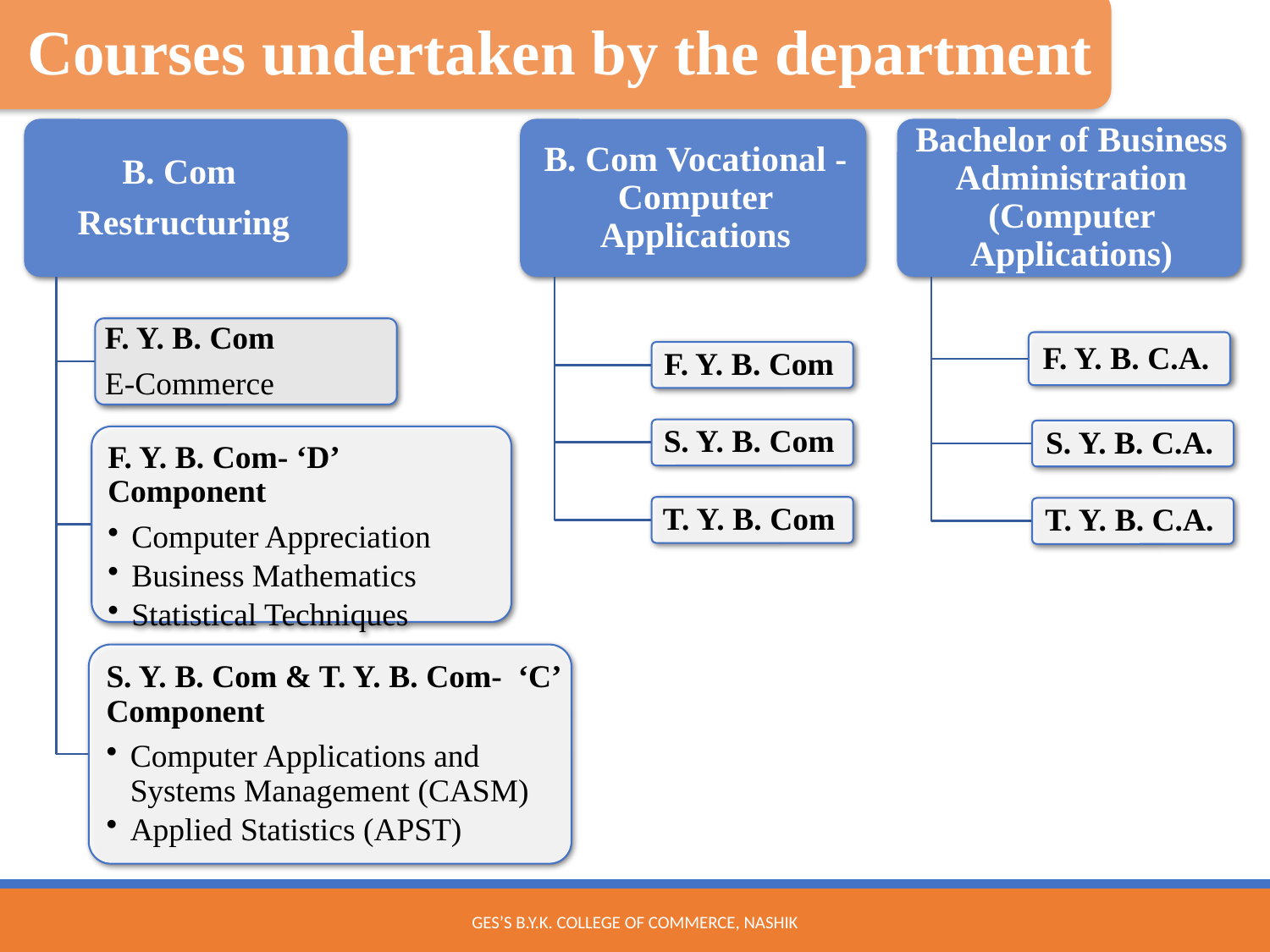

Courses undertaken by the department
B. Com
Restructuring
F. Y. B. Com
E-Commerce
F. Y. B. Com- ‘D’ Component
Computer Appreciation
Business Mathematics
Statistical Techniques
S. Y. B. Com & T. Y. B. Com-  ‘C’ Component
Computer Applications and Systems Management (CASM)
Applied Statistics (APST)
B. Com Vocational - Computer Applications
F. Y. B. Com
S. Y. B. Com
T. Y. B. Com
Bachelor of Business Administration (Computer Applications)
F. Y. B. C.A.
S. Y. B. C.A.
T. Y. B. C.A.

GES’s B.Y.K. College of Commerce, Nashik